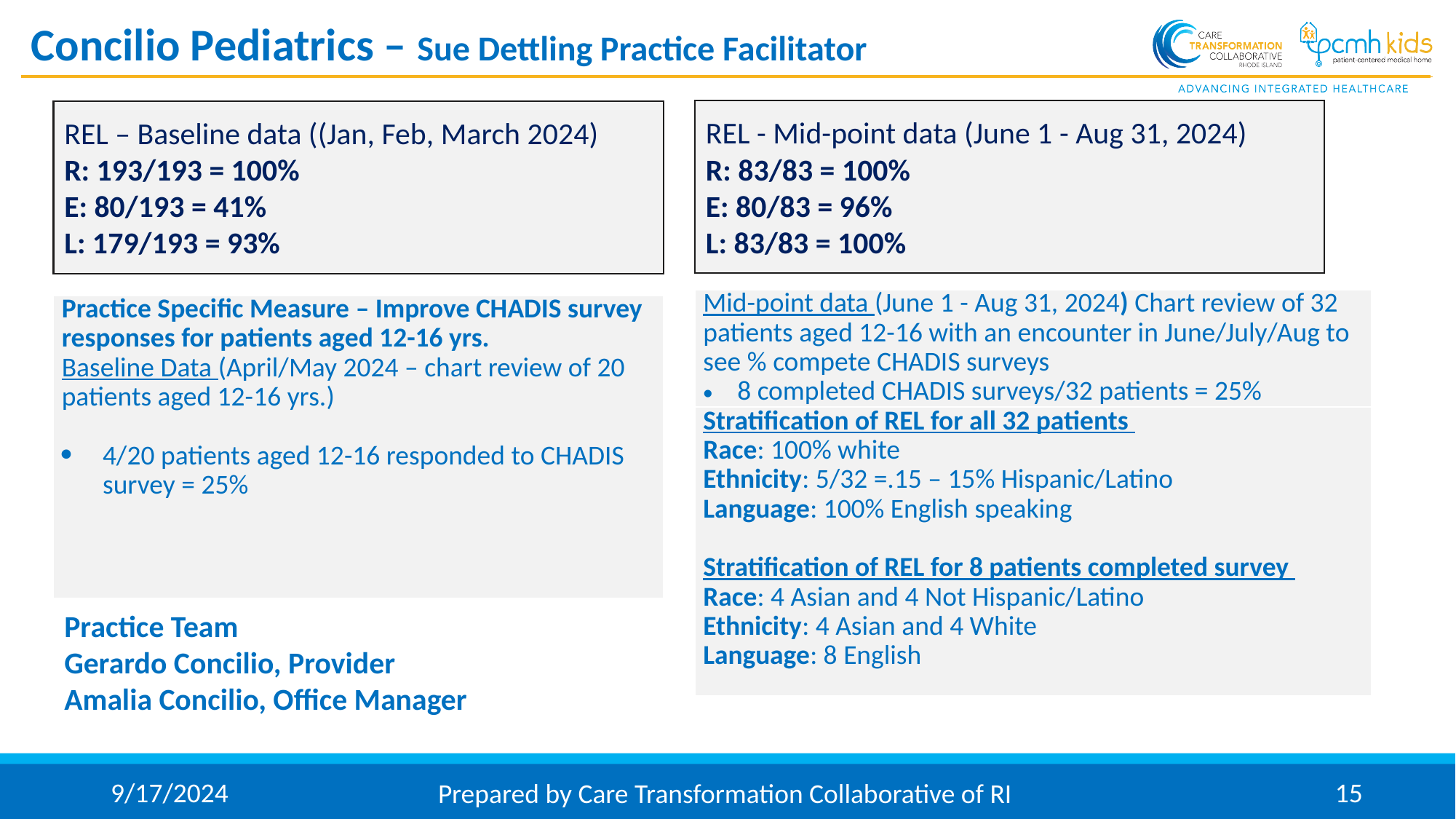

Concilio Pediatrics – Sue Dettling Practice Facilitator
REL - Mid-point data (June 1 - Aug 31, 2024)
R: 83/83 = 100%
E: 80/83 = 96%
L: 83/83 = 100%
REL – Baseline data ((Jan, Feb, March 2024)
R: 193/193 = 100%
E: 80/193 = 41%
L: 179/193 = 93%
| Mid-point data (June 1 - Aug 31, 2024) Chart review of 32 patients aged 12-16 with an encounter in June/July/Aug to see % compete CHADIS surveys 8 completed CHADIS surveys/32 patients = 25% |
| --- |
| Stratification of REL for all 32 patients Race: 100% white Ethnicity: 5/32 =.15 – 15% Hispanic/Latino Language: 100% English speaking Stratification of REL for 8 patients completed survey Race: 4 Asian and 4 Not Hispanic/Latino Ethnicity: 4 Asian and 4 White Language: 8 English |
| Practice Specific Measure – Improve CHADIS survey responses for patients aged 12-16 yrs. Baseline Data (April/May 2024 – chart review of 20 patients aged 12-16 yrs.) 4/20 patients aged 12-16 responded to CHADIS survey = 25% |
| --- |
Practice Team
Gerardo Concilio, Provider
Amalia Concilio, Office Manager